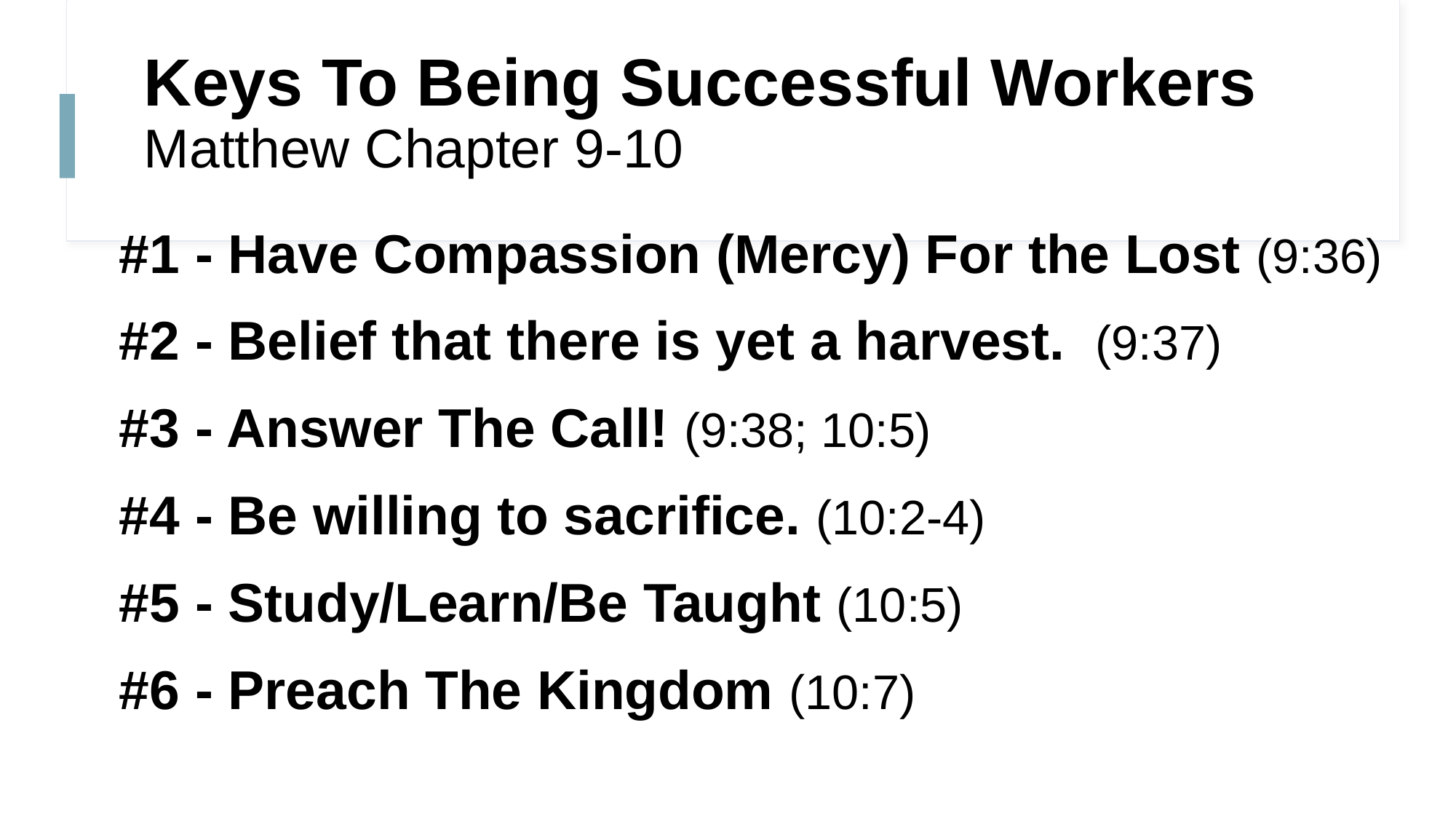

# Keys To Being Successful Workers Matthew Chapter 9-10
#1 - Have Compassion (Mercy) For the Lost (9:36)
#2 - Belief that there is yet a harvest.  (9:37)
#3 - Answer The Call! (9:38; 10:5)
#4 - Be willing to sacrifice. (10:2-4)
#5 - Study/Learn/Be Taught (10:5)
#6 - Preach The Kingdom (10:7)